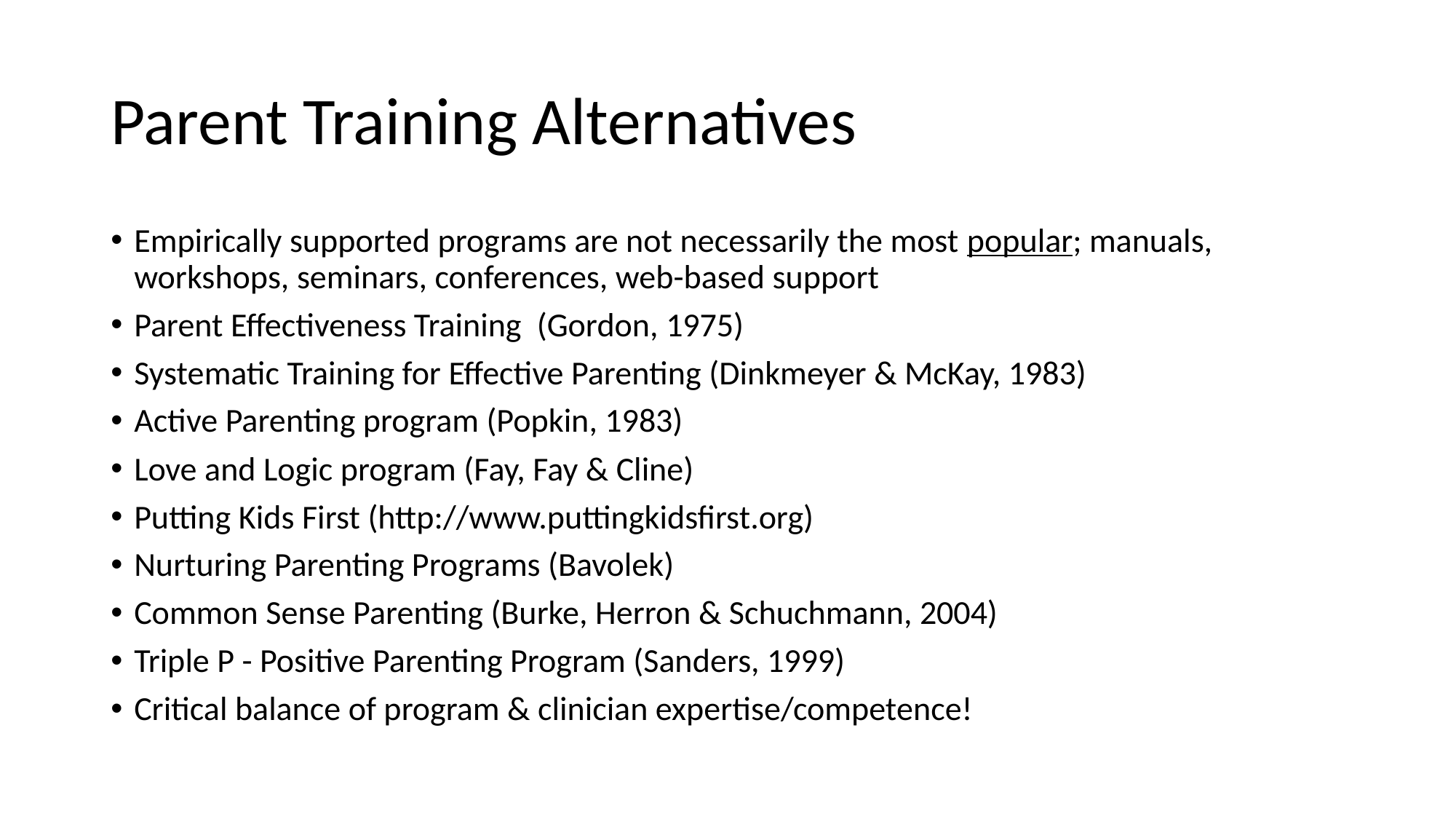

# Parent Training Alternatives
Empirically supported programs are not necessarily the most popular; manuals, workshops, seminars, conferences, web-based support
Parent Effectiveness Training  (Gordon, 1975)
Systematic Training for Effective Parenting (Dinkmeyer & McKay, 1983)
Active Parenting program (Popkin, 1983)
Love and Logic program (Fay, Fay & Cline)
Putting Kids First (http://www.puttingkidsfirst.org)
Nurturing Parenting Programs (Bavolek)
Common Sense Parenting (Burke, Herron & Schuchmann, 2004)
Triple P - Positive Parenting Program (Sanders, 1999)
Critical balance of program & clinician expertise/competence!